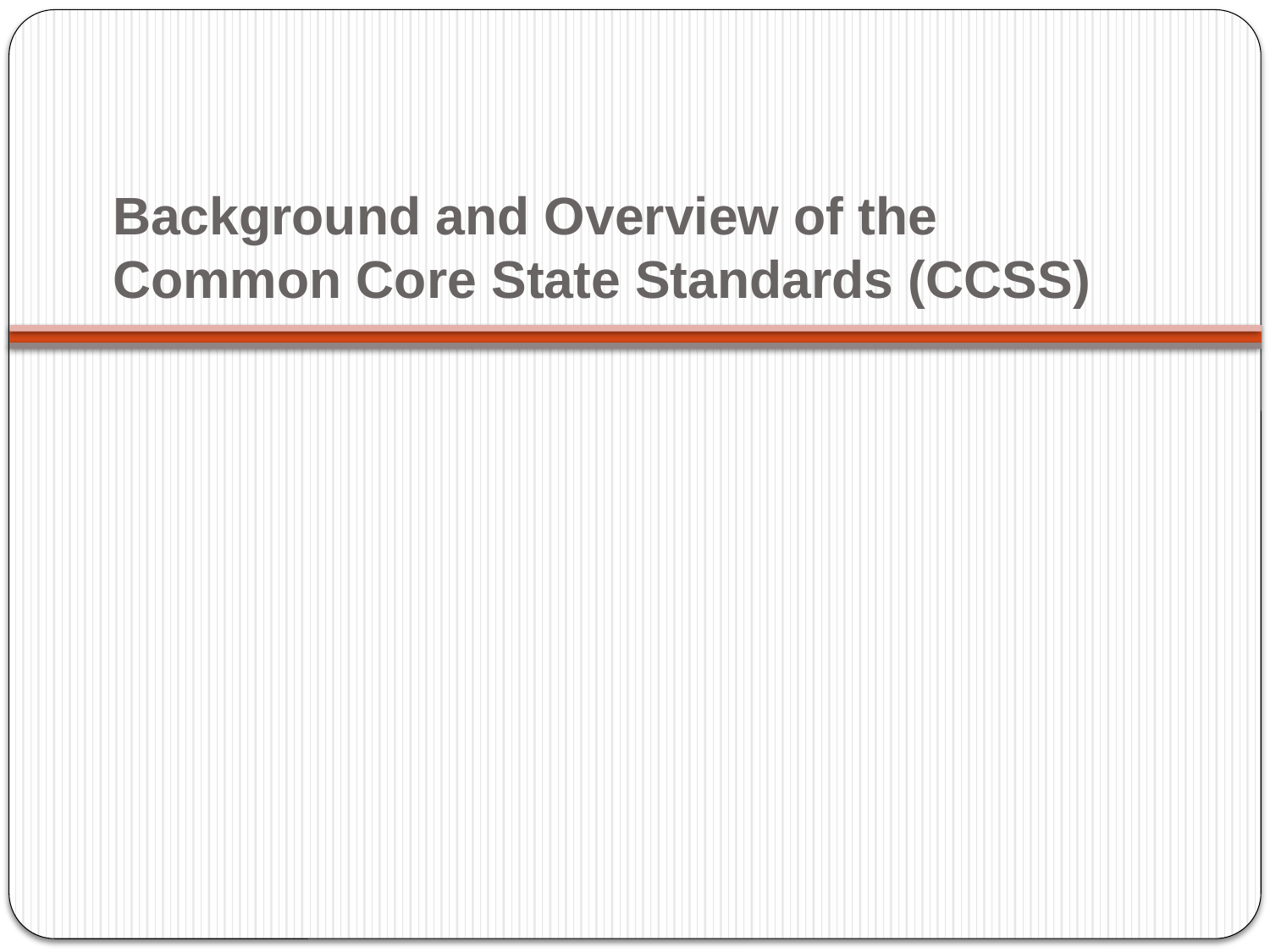

# Background and Overview of the Common Core State Standards (CCSS)